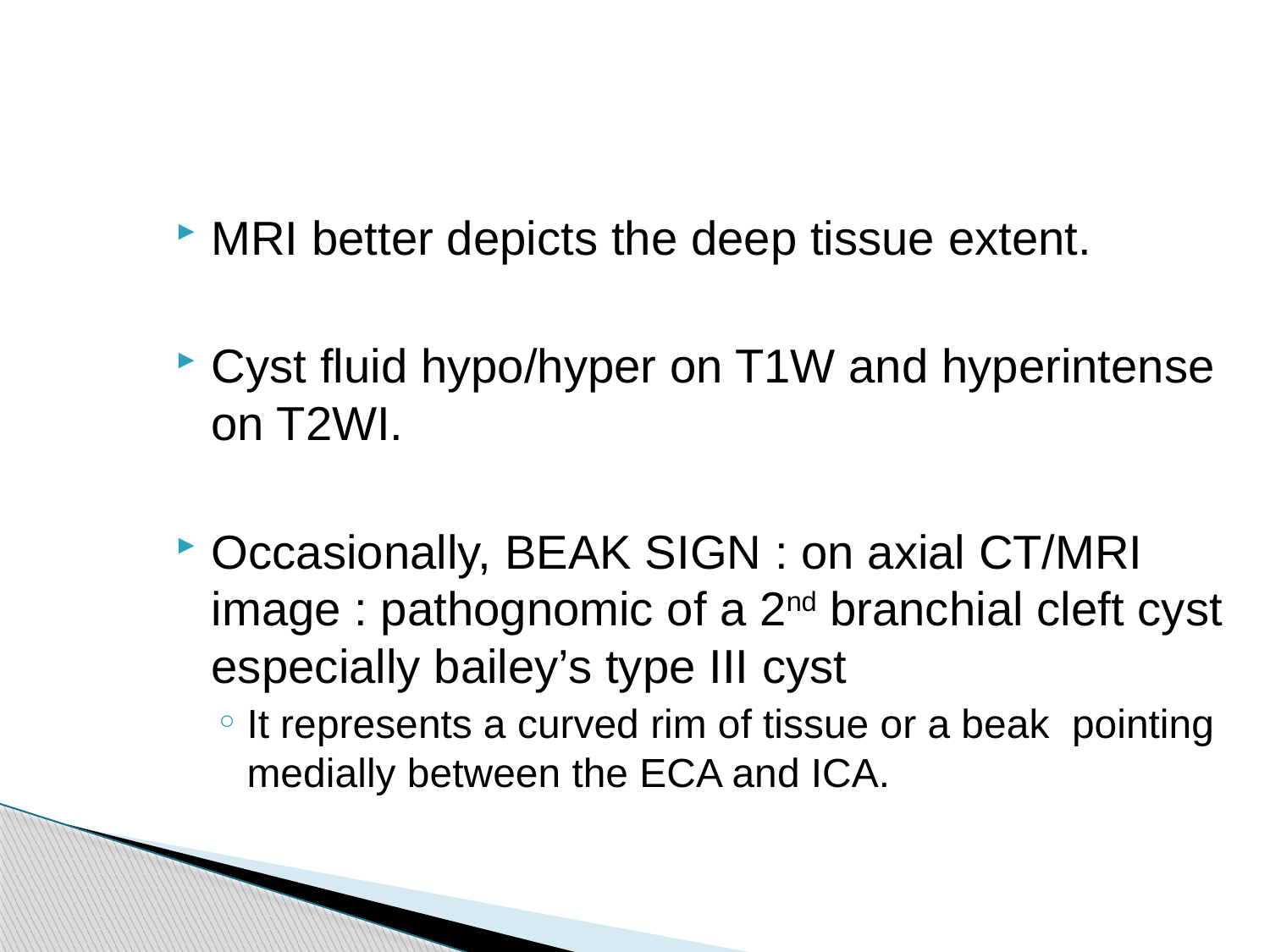

MRI better depicts the deep tissue extent.

Cyst fluid hypo/hyper on T1W and hyperintense on T2WI.

Occasionally, BEAK SIGN : on axial CT/MRI image : pathognomic of a 2nd branchial cleft cyst especially bailey’s type III cyst
It represents a curved rim of tissue or a beak  pointing medially between the ECA and ICA.